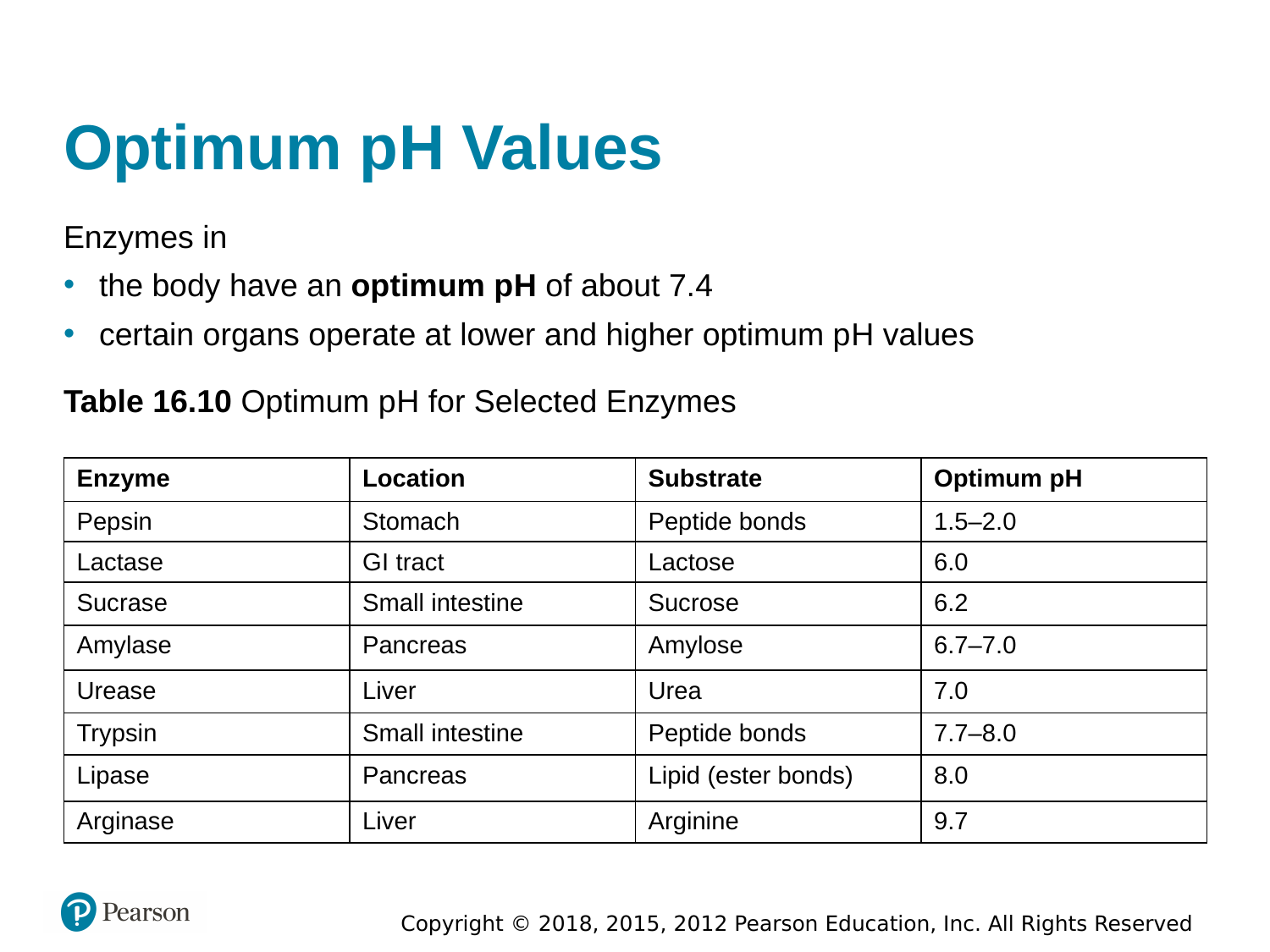

# Optimum p H Values
Enzymes in
the body have an optimum p H of about 7.4
certain organs operate at lower and higher optimum p H values
Table 16.10 Optimum p H for Selected Enzymes
| Enzyme | Location | Substrate | Optimum p H |
| --- | --- | --- | --- |
| Pepsin | Stomach | Peptide bonds | 1.5–2.0 |
| Lactase | G I tract | Lactose | 6.0 |
| Sucrase | Small intestine | Sucrose | 6.2 |
| Amylase | Pancreas | Amylose | 6.7–7.0 |
| Urease | Liver | Urea | 7.0 |
| Trypsin | Small intestine | Peptide bonds | 7.7–8.0 |
| Lipase | Pancreas | Lipid (ester bonds) | 8.0 |
| Arginase | Liver | Arginine | 9.7 |